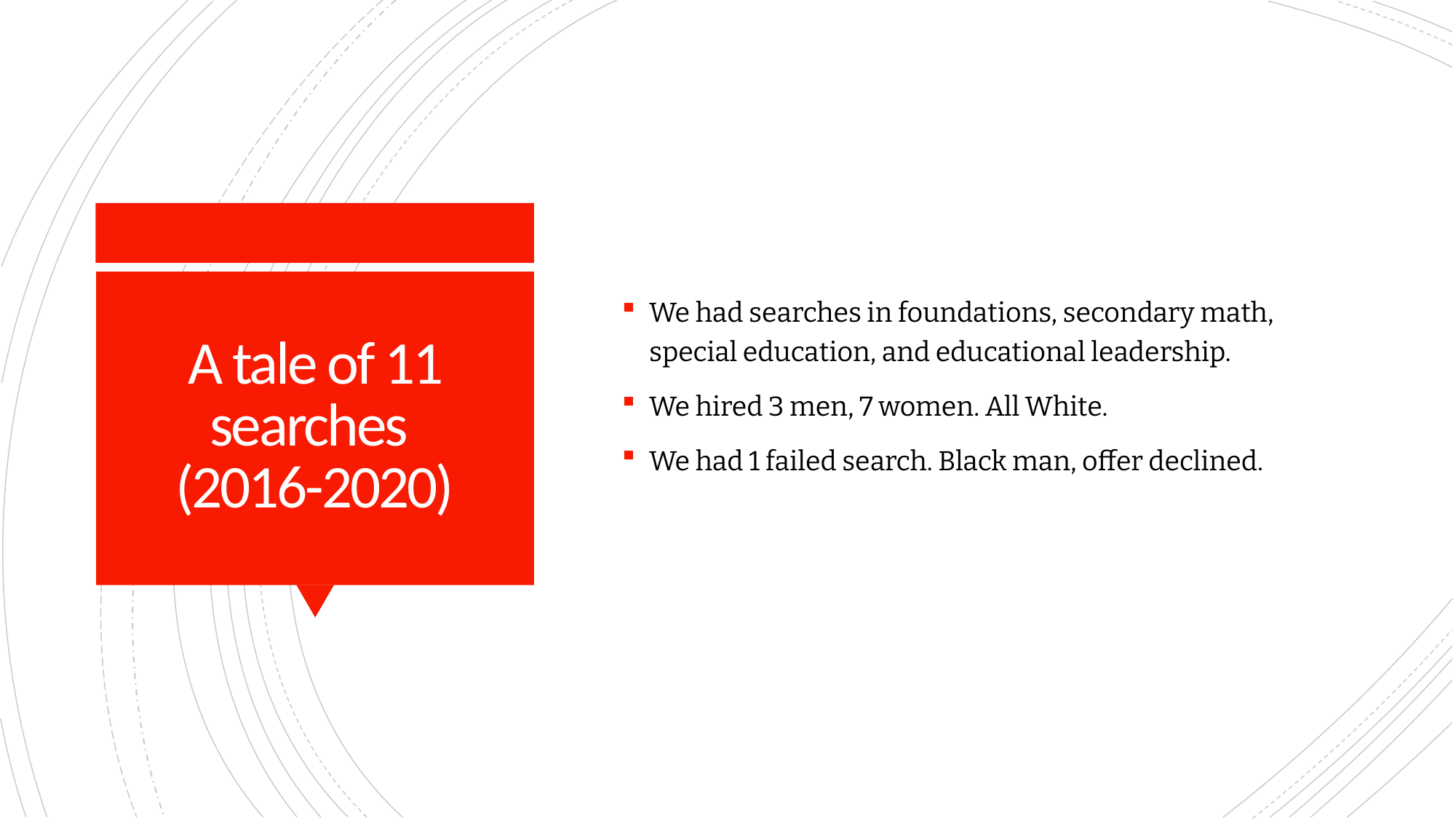

We had searches in foundations, secondary math, special education, and educational leadership.
We hired 3 men, 7 women. All White.
We had 1 failed search. Black man, offer declined.

# A tale of 11 searches (2016-2020)